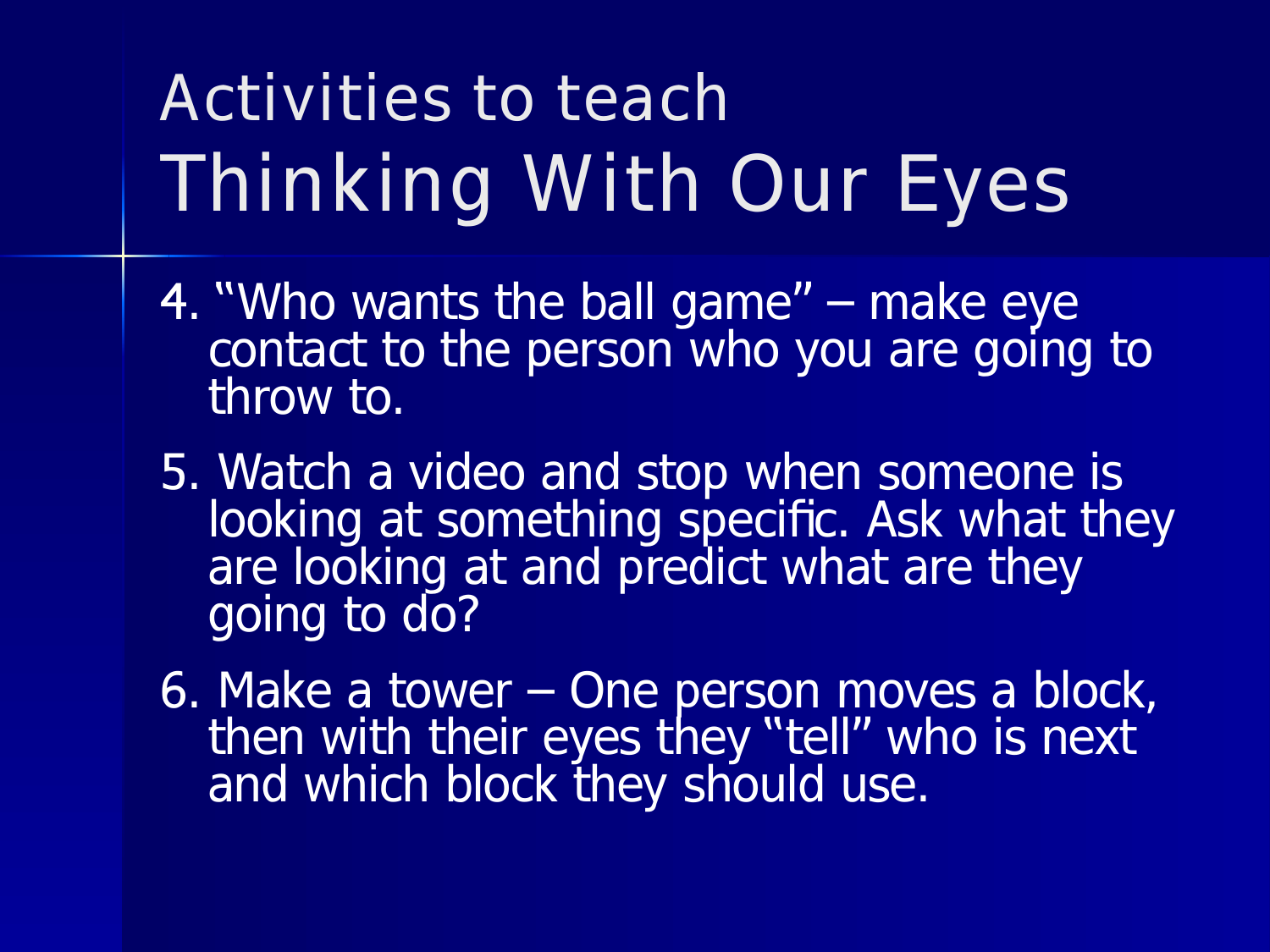

Activities to teach
Thinking With Our Eyes
4. “Who wants the ball game” – make eye contact to the person who you are going to throw to.

5. Watch a video and stop when someone is looking at something specific. Ask what they are looking at and predict what are they going to do?

6. Make a tower – One person moves a block, then with their eyes they “tell” who is next and which block they should use.